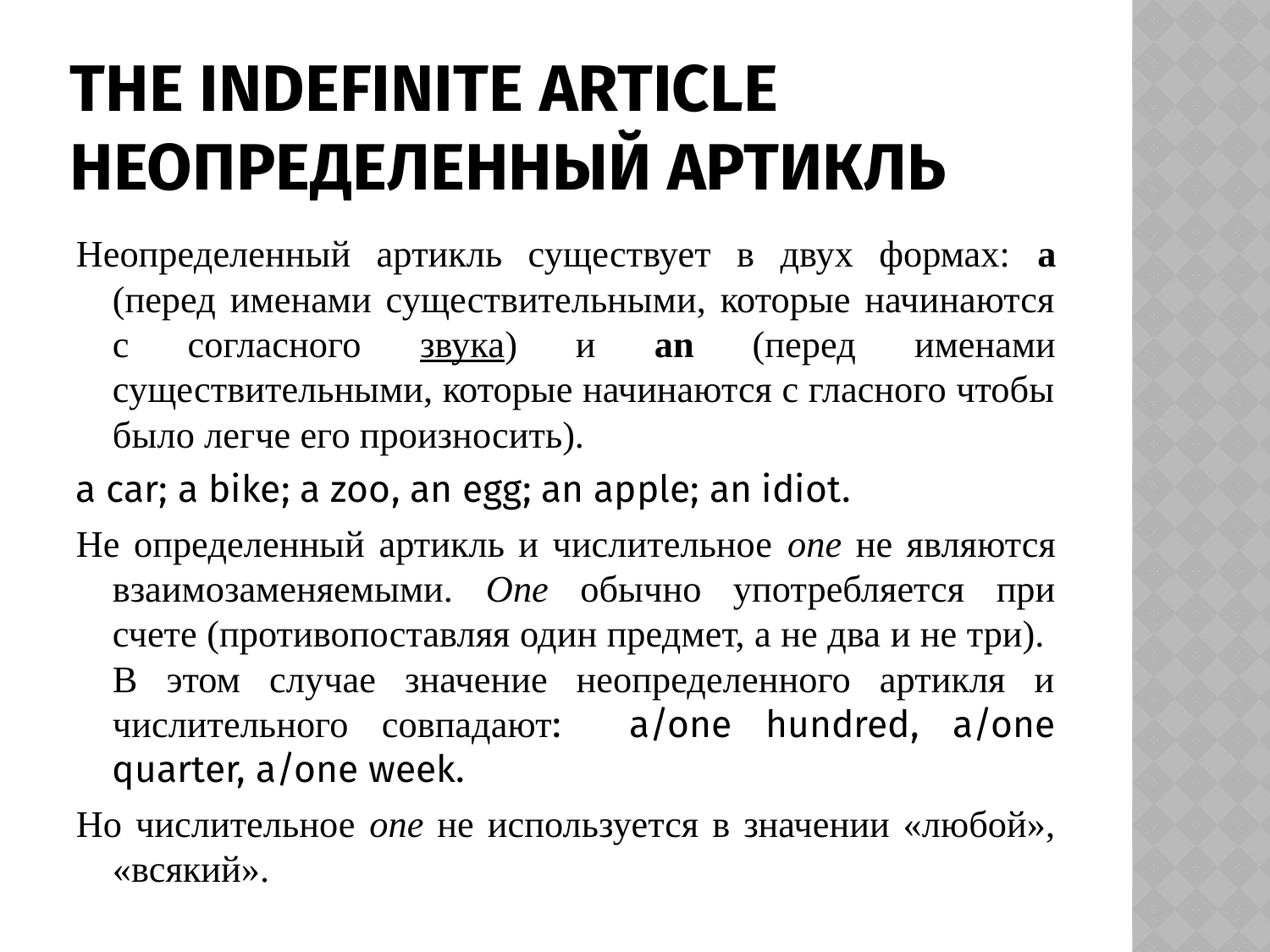

# The Indefinite Article неопределенный артикль
Неопределенный артикль существует в двух формах: а (перед именами существительными, которые начинаются с согласного звука) и an (перед именами существительными, которые начинаются с гласного чтобы было легче его произносить).
a car; a bike; a zoo, an egg; an apple; an idiot.
Не определенный артикль и числительное one не являются взаимозаменяемыми. One обычно употребляется при счете (противопоставляя один предмет, а не два и не три).  В этом случае значение неопределенного артикля и числительного совпадают:  a/one hundred, a/one quarter, a/one week.
Но числительное one не используется в значении «любой», «всякий».